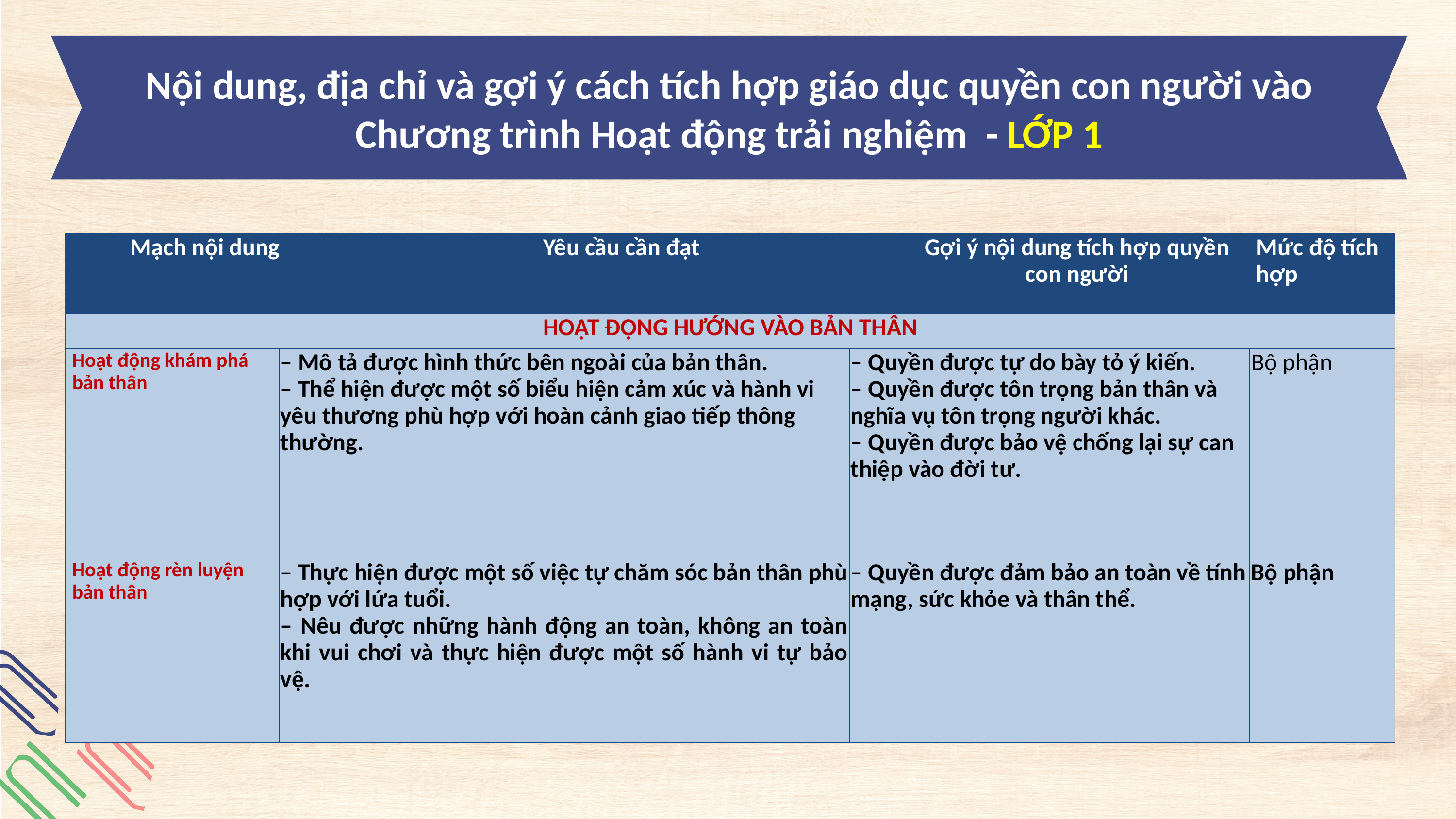

Nội dung, địa chỉ và gợi ý cách tích hợp giáo dục quyền con người vào Chương trình Hoạt động trải nghiệm  - LỚP 1
| Mạch nội dung |  | Yêu cầu cần đạt |  | Gợi ý nội dung tích hợp quyền con người | Mức độ tích hợp |
| --- | --- | --- | --- | --- | --- |
| HOẠT ĐỘNG HƯỚNG VÀO BẢN THÂN |  |  |  |  |  |
| Hoạt động khám phá bản thân | – Mô tả được hình thức bên ngoài của bản thân. – Thể hiện được một số biểu hiện cảm xúc và hành vi yêu thương phù hợp với hoàn cảnh giao tiếp thông thường. |  | – Quyền được tự do bày tỏ ý kiến. – Quyền được tôn trọng bản thân và nghĩa vụ tôn trọng người khác. – Quyền được bảo vệ chống lại sự can thiệp vào đời tư. |  | Bộ phận |
| Hoạt động rèn luyện bản thân | – Thực hiện được một số việc tự chăm sóc bản thân phù hợp với lứa tuổi. – Nêu được những hành động an toàn, không an toàn khi vui chơi và thực hiện được một số hành vi tự bảo vệ. |  | – Quyền được đảm bảo an toàn về tính mạng, sức khỏe và thân thể. |  | Bộ phận |